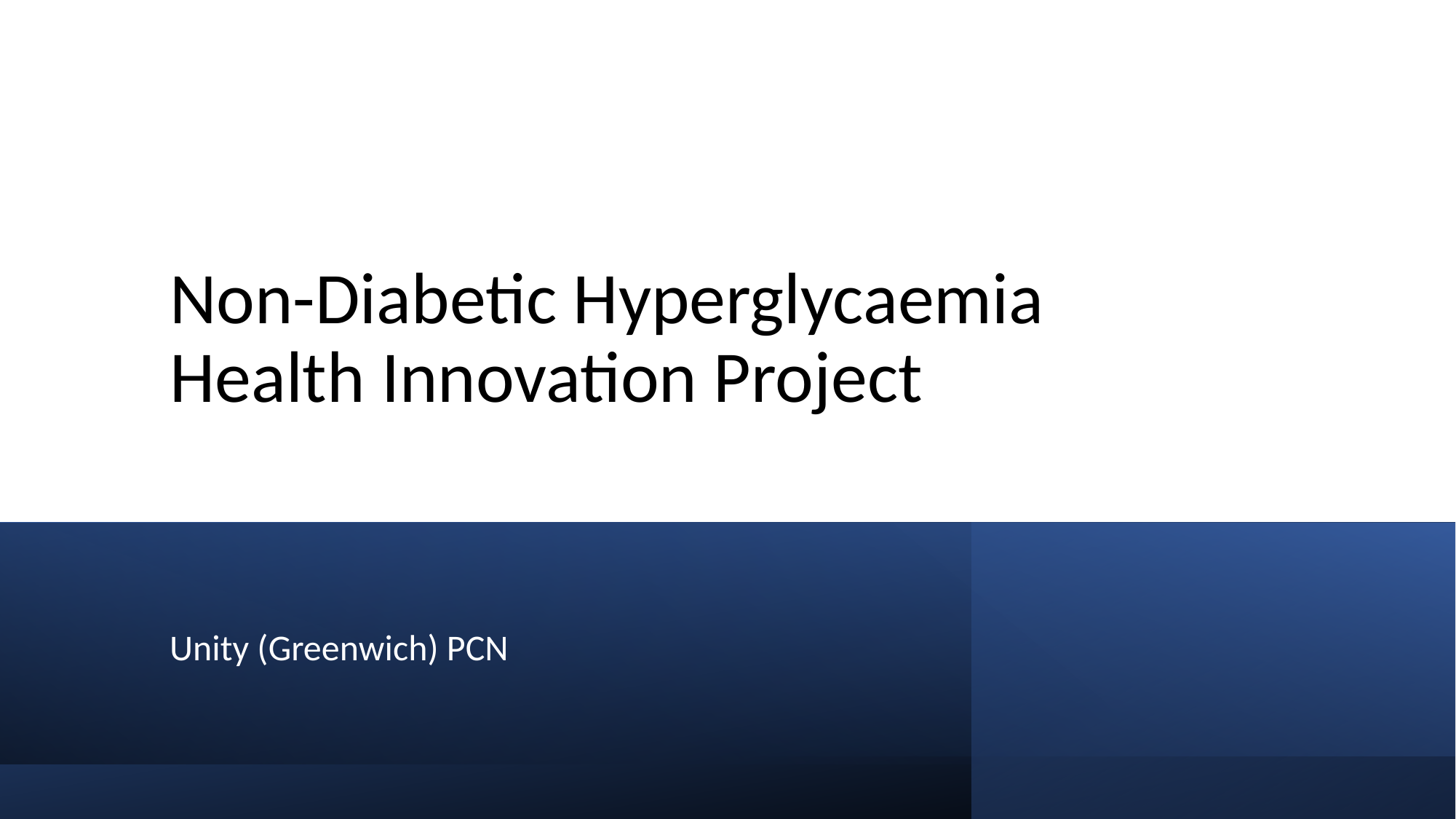

# Non-Diabetic Hyperglycaemia Health Innovation Project

Unity (Greenwich) PCN